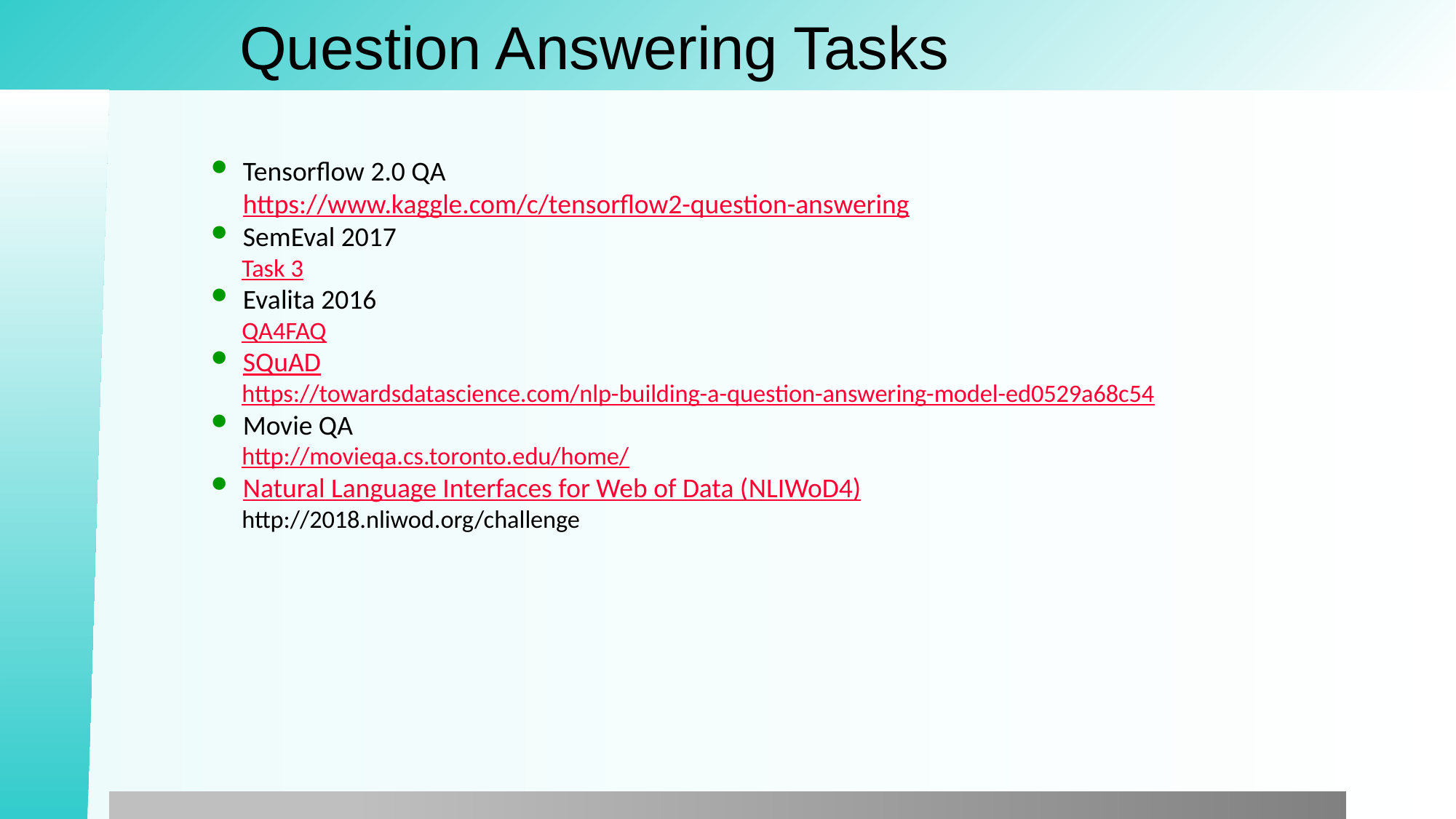

# Question Answering Tasks
Tensorflow 2.0 QA
https://www.kaggle.com/c/tensorflow2-question-answering
SemEval 2017
Task 3
Evalita 2016
QA4FAQ
SQuAD
https://towardsdatascience.com/nlp-building-a-question-answering-model-ed0529a68c54
Movie QA
http://movieqa.cs.toronto.edu/home/
Natural Language Interfaces for Web of Data (NLIWoD4)
http://2018.nliwod.org/challenge